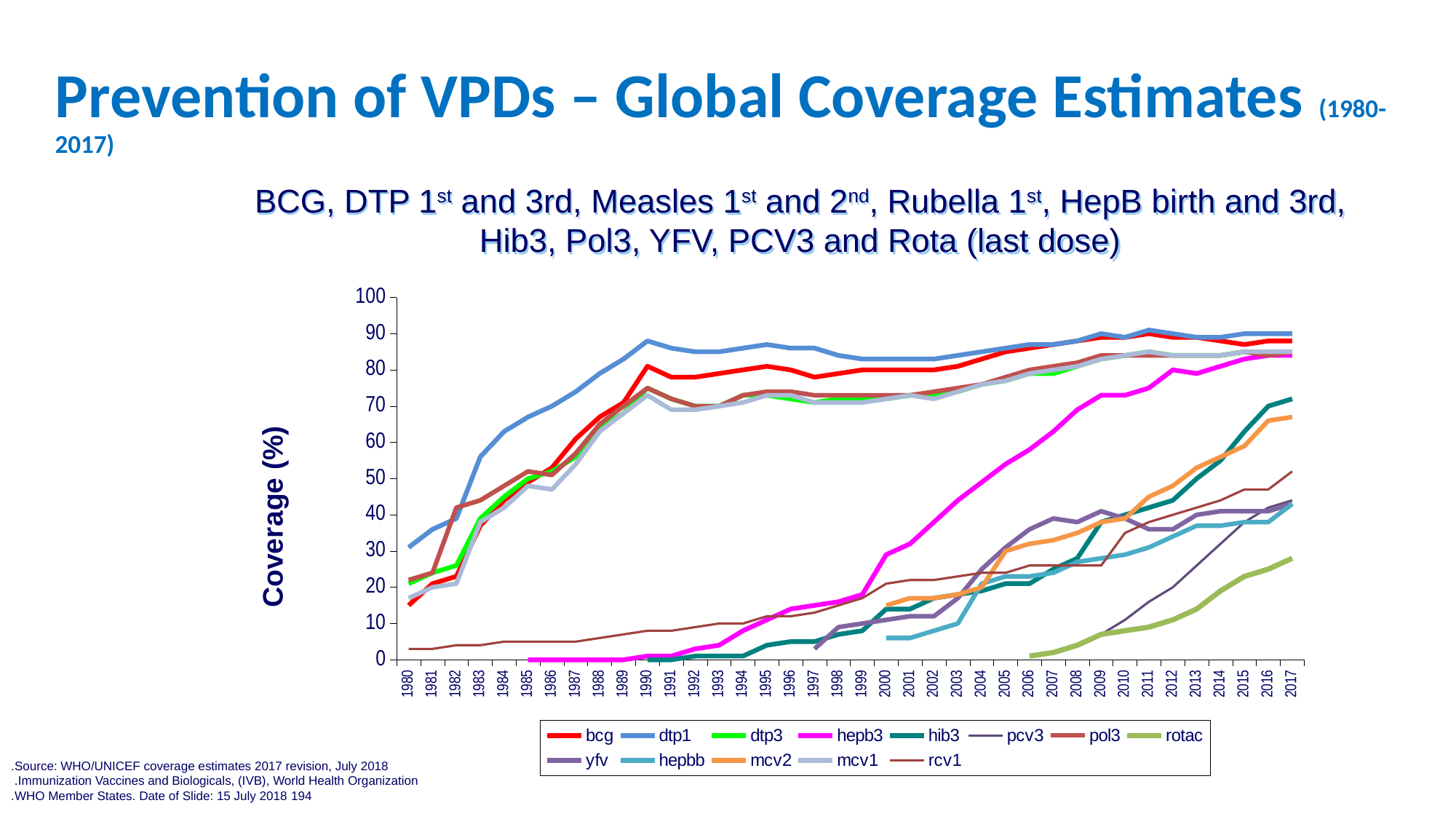

# Prevention of VPDs – Global Coverage Estimates (1980-2017)
BCG, DTP 1st and 3rd, Measles 1st and 2nd, Rubella 1st, HepB birth and 3rd, Hib3, Pol3, YFV, PCV3 and Rota (last dose)

### Chart

| Category | bcg | dtp1 | dtp3 | hepb3 | hib3 | pcv3 | pol3 | rotac | yfv | hepbb | mcv2 | mcv1 | rcv1 |
|---|---|---|---|---|---|---|---|---|---|---|---|---|---|
| 1980 | 15.0 | 31.0 | 21.0 | None | None | None | 22.0 | None | None | None | None | 17.0 | 3.0 |
| 1981 | 21.0 | 36.0 | 24.0 | None | None | None | 24.0 | None | None | None | None | 20.0 | 3.0 |
| 1982 | 23.0 | 39.0 | 26.0 | None | None | None | 42.0 | None | None | None | None | 21.0 | 4.0 |
| 1983 | 37.0 | 56.0 | 39.0 | None | None | None | 44.0 | None | None | None | None | 38.0 | 4.0 |
| 1984 | 44.0 | 63.0 | 45.0 | None | None | None | 48.0 | None | None | None | None | 42.0 | 5.0 |
| 1985 | 49.0 | 67.0 | 50.0 | 0.0 | None | None | 52.0 | None | None | None | None | 48.0 | 5.0 |
| 1986 | 53.0 | 70.0 | 52.0 | 0.0 | None | None | 51.0 | None | None | None | None | 47.0 | 5.0 |
| 1987 | 61.0 | 74.0 | 56.0 | 0.0 | None | None | 57.0 | None | None | None | None | 54.0 | 5.0 |
| 1988 | 67.0 | 79.0 | 64.0 | 0.0 | None | None | 65.0 | None | None | None | None | 63.0 | 6.0 |
| 1989 | 71.0 | 83.0 | 68.0 | 0.0 | None | None | 70.0 | None | None | None | None | 68.0 | 7.0 |
| 1990 | 81.0 | 88.0 | 75.0 | 1.0 | 0.0 | None | 75.0 | None | None | None | None | 73.0 | 8.0 |
| 1991 | 78.0 | 86.0 | 72.0 | 1.0 | 0.0 | None | 72.0 | None | None | None | None | 69.0 | 8.0 |
| 1992 | 78.0 | 85.0 | 70.0 | 3.0 | 1.0 | None | 70.0 | None | None | None | None | 69.0 | 9.0 |
| 1993 | 79.0 | 85.0 | 70.0 | 4.0 | 1.0 | None | 70.0 | None | None | None | None | 70.0 | 10.0 |
| 1994 | 80.0 | 86.0 | 73.0 | 8.0 | 1.0 | None | 73.0 | None | None | None | None | 71.0 | 10.0 |
| 1995 | 81.0 | 87.0 | 73.0 | 11.0 | 4.0 | None | 74.0 | None | None | None | None | 73.0 | 12.0 |
| 1996 | 80.0 | 86.0 | 72.0 | 14.0 | 5.0 | None | 74.0 | None | None | None | None | 73.0 | 12.0 |
| 1997 | 78.0 | 86.0 | 71.0 | 15.0 | 5.0 | None | 73.0 | None | 3.0 | None | None | 71.0 | 13.0 |
| 1998 | 79.0 | 84.0 | 72.0 | 16.0 | 7.0 | None | 73.0 | None | 9.0 | None | None | 71.0 | 15.0 |
| 1999 | 80.0 | 83.0 | 72.0 | 18.0 | 8.0 | None | 73.0 | None | 10.0 | None | None | 71.0 | 17.0 |
| 2000 | 80.0 | 83.0 | 72.0 | 29.0 | 14.0 | None | 73.0 | None | 11.0 | 6.0 | 15.0 | 72.0 | 21.0 |
| 2001 | 80.0 | 83.0 | 73.0 | 32.0 | 14.0 | None | 73.0 | None | 12.0 | 6.0 | 17.0 | 73.0 | 22.0 |
| 2002 | 80.0 | 83.0 | 73.0 | 38.0 | 17.0 | None | 74.0 | None | 12.0 | 8.0 | 17.0 | 72.0 | 22.0 |
| 2003 | 81.0 | 84.0 | 74.0 | 44.0 | 18.0 | None | 75.0 | None | 17.0 | 10.0 | 18.0 | 74.0 | 23.0 |
| 2004 | 83.0 | 85.0 | 76.0 | 49.0 | 19.0 | None | 76.0 | None | 25.0 | 21.0 | 20.0 | 76.0 | 24.0 |
| 2005 | 85.0 | 86.0 | 77.0 | 54.0 | 21.0 | None | 78.0 | None | 31.0 | 23.0 | 30.0 | 77.0 | 24.0 |
| 2006 | 86.0 | 87.0 | 79.0 | 58.0 | 21.0 | None | 80.0 | 1.0 | 36.0 | 23.0 | 32.0 | 79.0 | 26.0 |
| 2007 | 87.0 | 87.0 | 79.0 | 63.0 | 25.0 | None | 81.0 | 2.0 | 39.0 | 24.0 | 33.0 | 80.0 | 26.0 |
| 2008 | 88.0 | 88.0 | 81.0 | 69.0 | 28.0 | 4.0 | 82.0 | 4.0 | 38.0 | 27.0 | 35.0 | 81.0 | 26.0 |
| 2009 | 89.0 | 90.0 | 83.0 | 73.0 | 38.0 | 7.0 | 84.0 | 7.0 | 41.0 | 28.0 | 38.0 | 83.0 | 26.0 |
| 2010 | 89.0 | 89.0 | 84.0 | 73.0 | 40.0 | 11.0 | 84.0 | 8.0 | 39.0 | 29.0 | 39.0 | 84.0 | 35.0 |
| 2011 | 90.0 | 91.0 | 85.0 | 75.0 | 42.0 | 16.0 | 84.0 | 9.0 | 36.0 | 31.0 | 45.0 | 85.0 | 38.0 |
| 2012 | 89.0 | 90.0 | 84.0 | 80.0 | 44.0 | 20.0 | 84.0 | 11.0 | 36.0 | 34.0 | 48.0 | 84.0 | 40.0 |
| 2013 | 89.0 | 89.0 | 84.0 | 79.0 | 50.0 | 26.0 | 84.0 | 14.0 | 40.0 | 37.0 | 53.0 | 84.0 | 42.0 |
| 2014 | 88.0 | 89.0 | 84.0 | 81.0 | 55.0 | 32.0 | 84.0 | 19.0 | 41.0 | 37.0 | 56.0 | 84.0 | 44.0 |
| 2015 | 87.0 | 90.0 | 85.0 | 83.0 | 63.0 | 38.0 | 85.0 | 23.0 | 41.0 | 38.0 | 59.0 | 85.0 | 47.0 |
| 2016 | 88.0 | 90.0 | 85.0 | 84.0 | 70.0 | 42.0 | 84.0 | 25.0 | 41.0 | 38.0 | 66.0 | 85.0 | 47.0 |
| 2017 | 88.0 | 90.0 | 85.0 | 84.0 | 72.0 | 44.0 | 85.0 | 28.0 | 43.0 | 43.0 | 67.0 | 85.0 | 52.0 |
Source: WHO/UNICEF coverage estimates 2017 revision, July 2018.
Immunization Vaccines and Biologicals, (IVB), World Health Organization.
194 WHO Member States. Date of Slide: 15 July 2018.